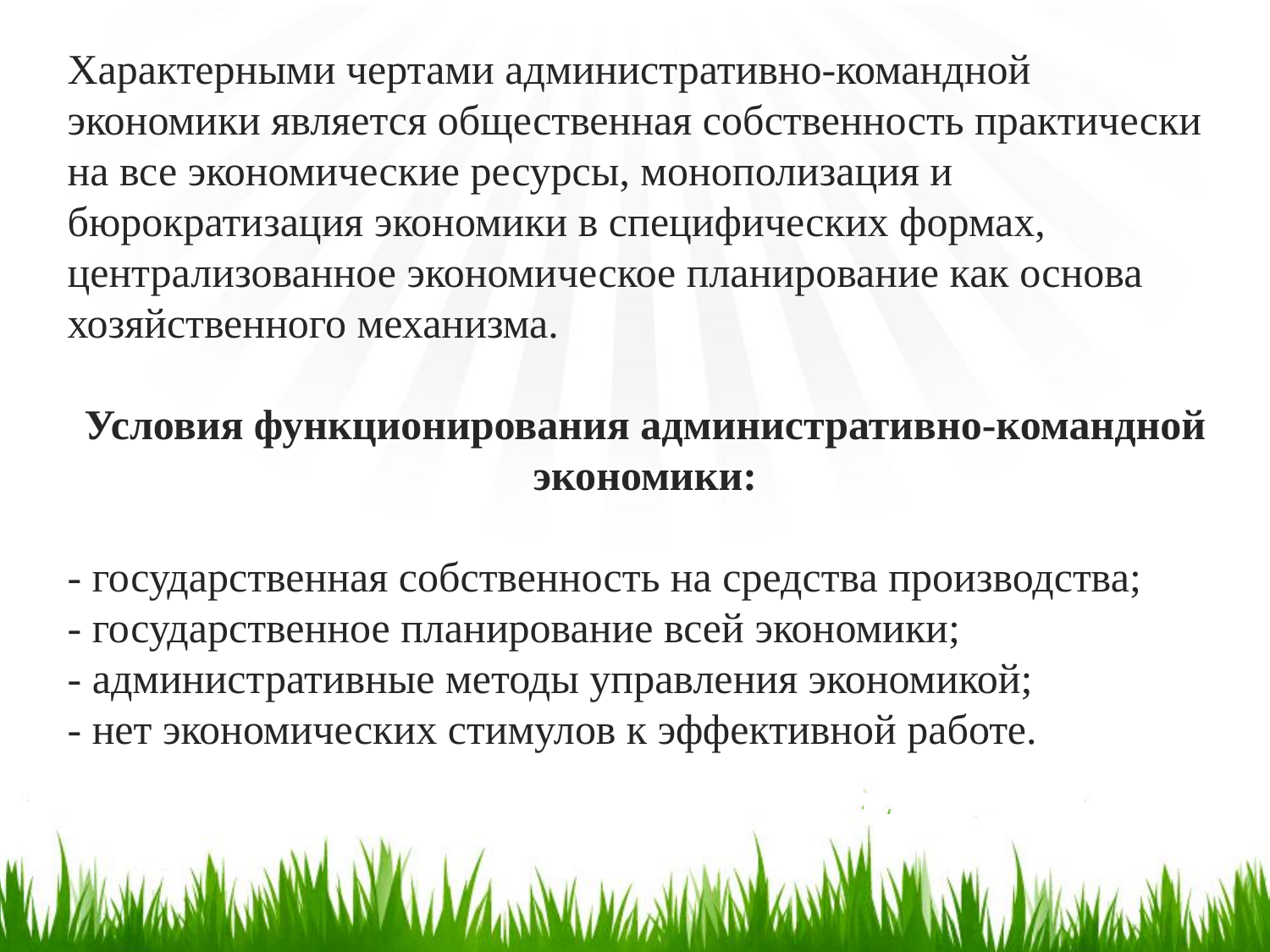

Характерными чертами административно-командной экономики является общественная собственность практически на все экономические ресурсы, монополизация и бюрократизация экономики в специфических формах, централизованное экономическое планирование как основа хозяйственного механизма.

Условия функционирования административно-командной экономики:

- государственная собственность на средства производства;
- государственное планирование всей экономики;
- административные методы управления экономикой;
- нет экономических стимулов к эффективной работе.